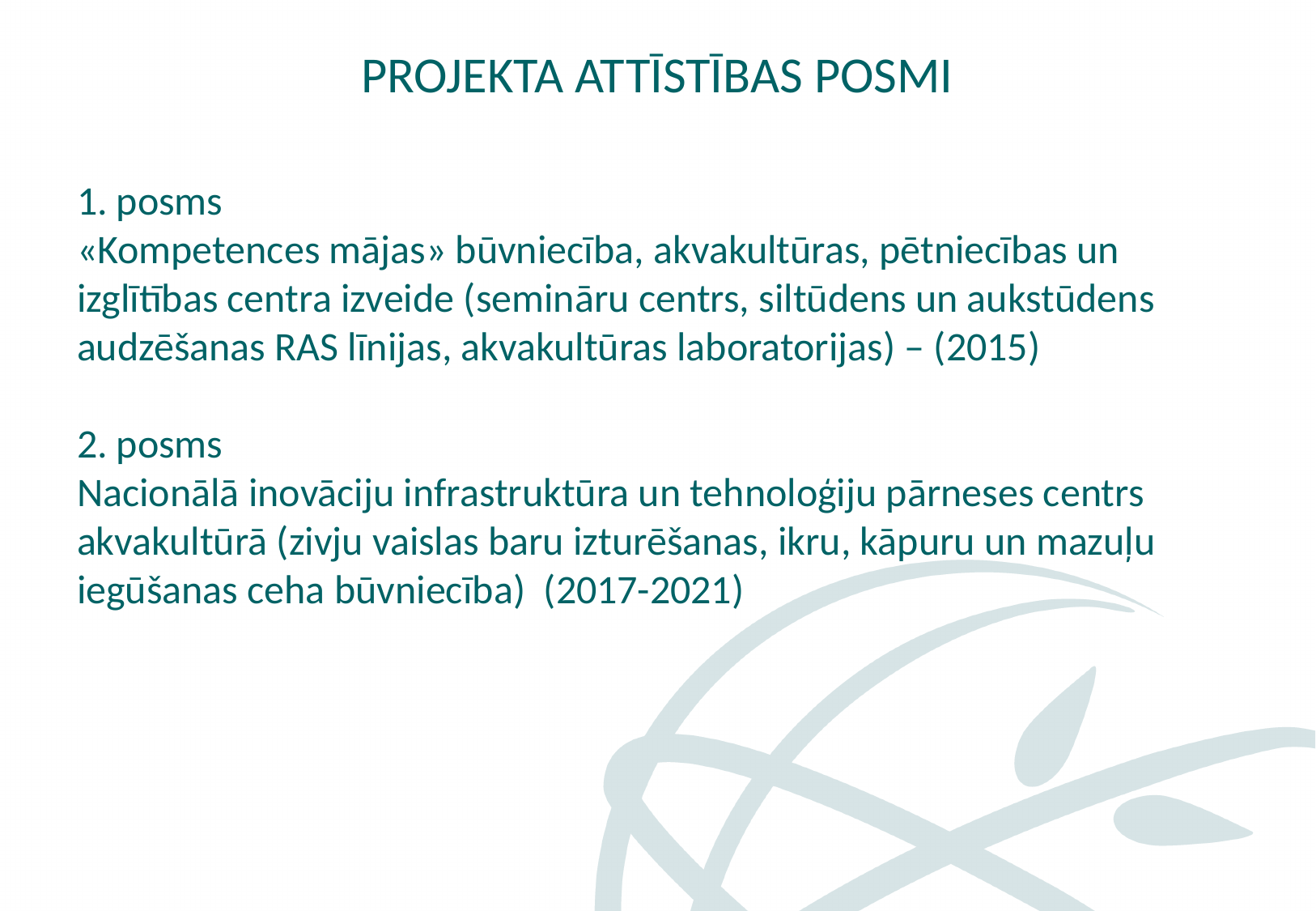

# Projekta attīstības posmi
1. posms
«Kompetences mājas» būvniecība, akvakultūras, pētniecības un izglītības centra izveide (semināru centrs, siltūdens un aukstūdens audzēšanas RAS līnijas, akvakultūras laboratorijas) – (2015)

2. posms
Nacionālā inovāciju infrastruktūra un tehnoloģiju pārneses centrs akvakultūrā (zivju vaislas baru izturēšanas, ikru, kāpuru un mazuļu iegūšanas ceha būvniecība)  (2017-2021)